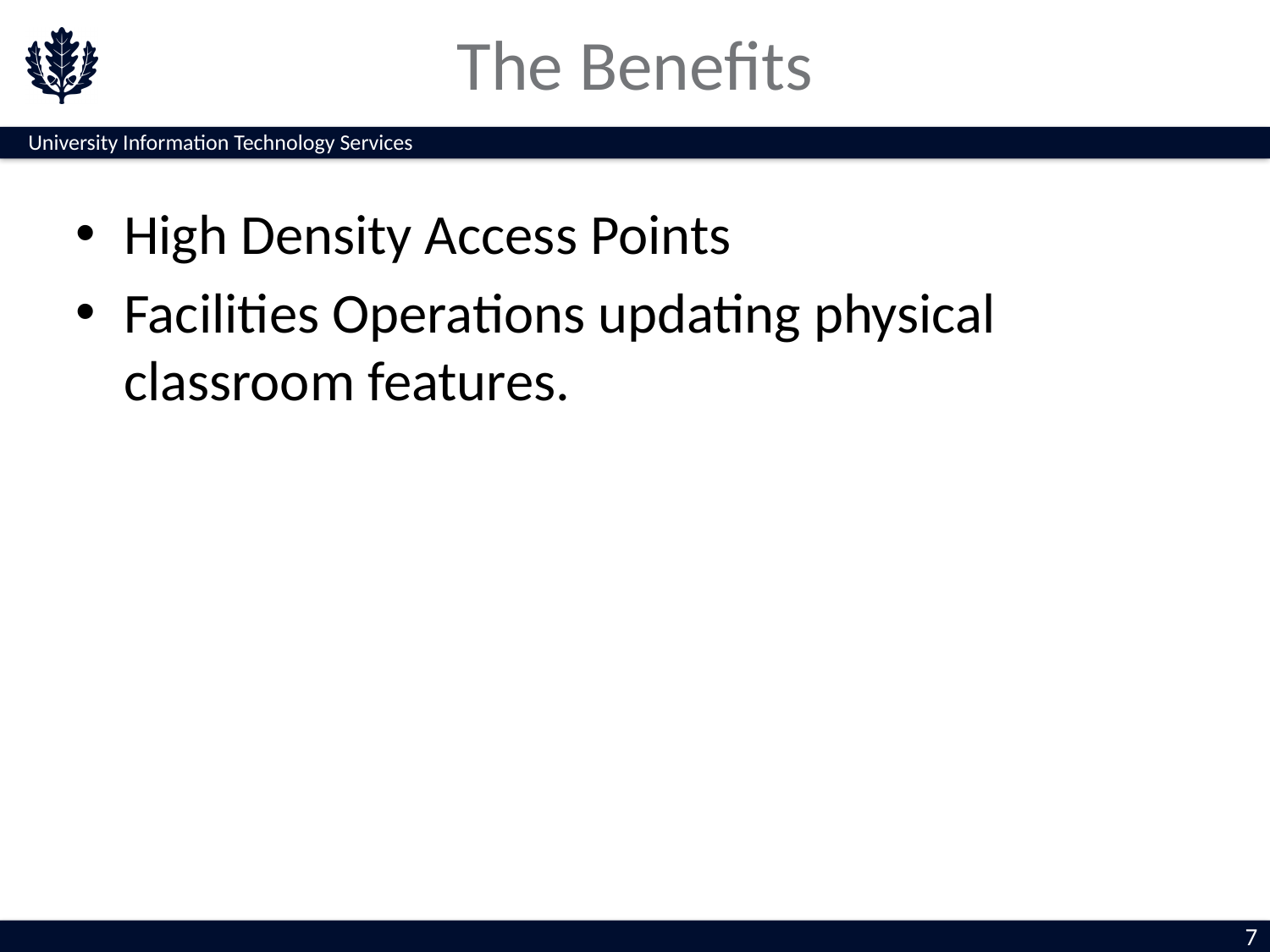

# The Benefits
High Density Access Points
Facilities Operations updating physical classroom features.